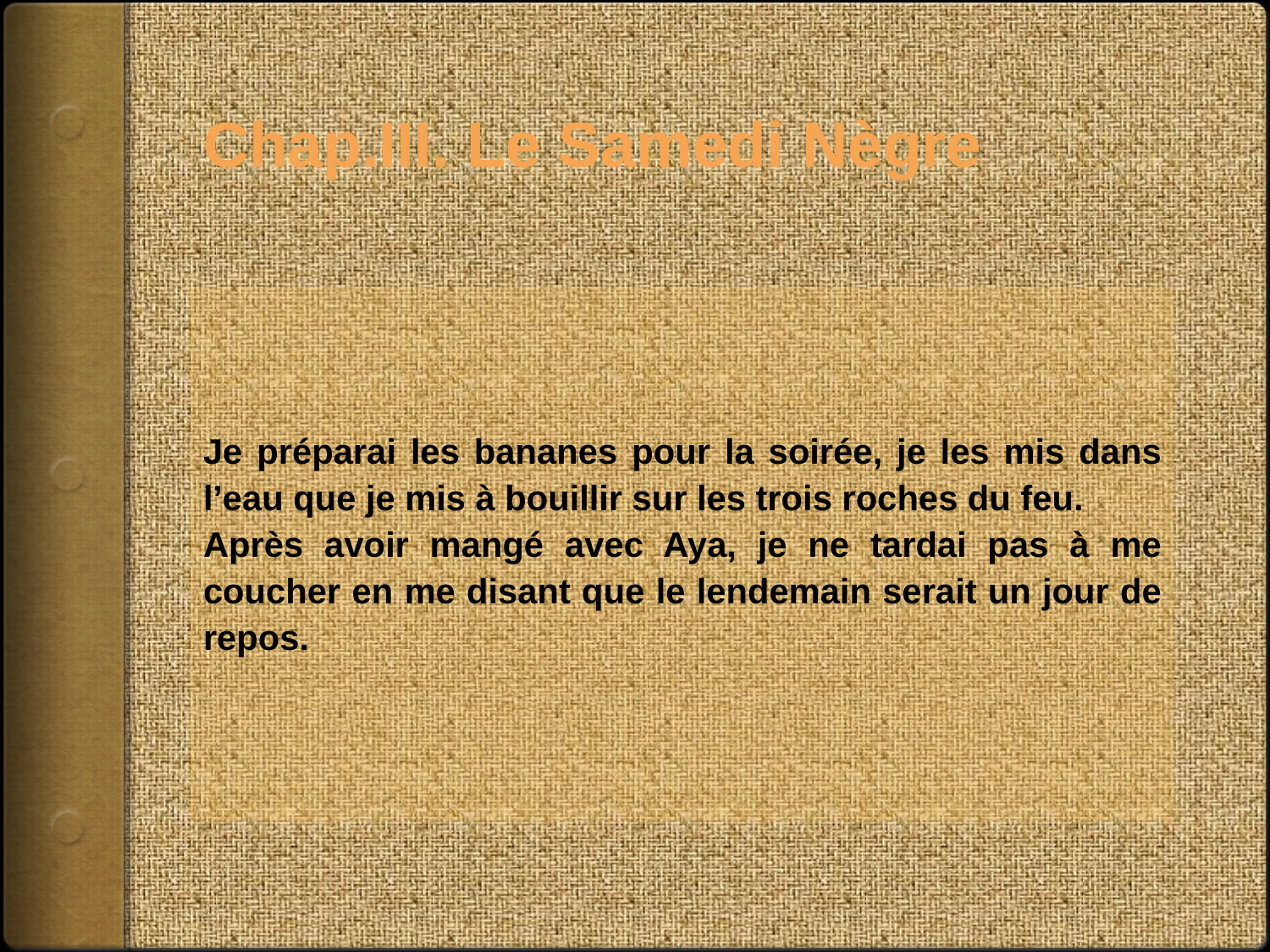

# Chap.III. Le Samedi Nègre

Je préparai les bananes pour la soirée, je les mis dans l’eau que je mis à bouillir sur les trois roches du feu.
Après avoir mangé avec Aya, je ne tardai pas à me coucher en me disant que le lendemain serait un jour de repos.